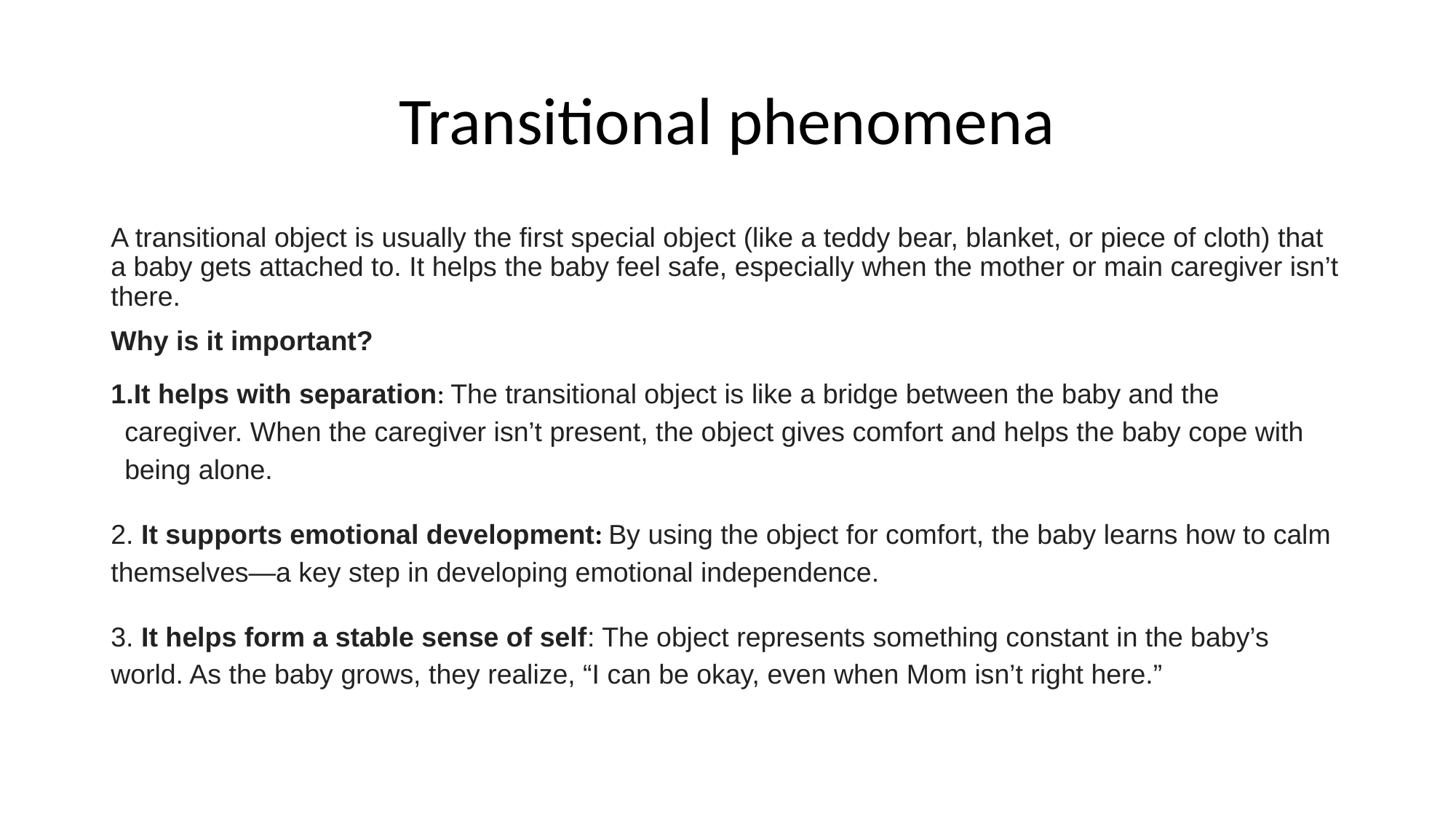

# Transitional phenomena
A transitional object is usually the first special object (like a teddy bear, blanket, or piece of cloth) that a baby gets attached to. It helps the baby feel safe, especially when the mother or main caregiver isn’t there.
Why is it important?
It helps with separation: The transitional object is like a bridge between the baby and the caregiver. When the caregiver isn’t present, the object gives comfort and helps the baby cope with being alone.
2. It supports emotional development: By using the object for comfort, the baby learns how to calm themselves—a key step in developing emotional independence.
3. It helps form a stable sense of self: The object represents something constant in the baby’s world. As the baby grows, they realize, “I can be okay, even when Mom isn’t right here.”